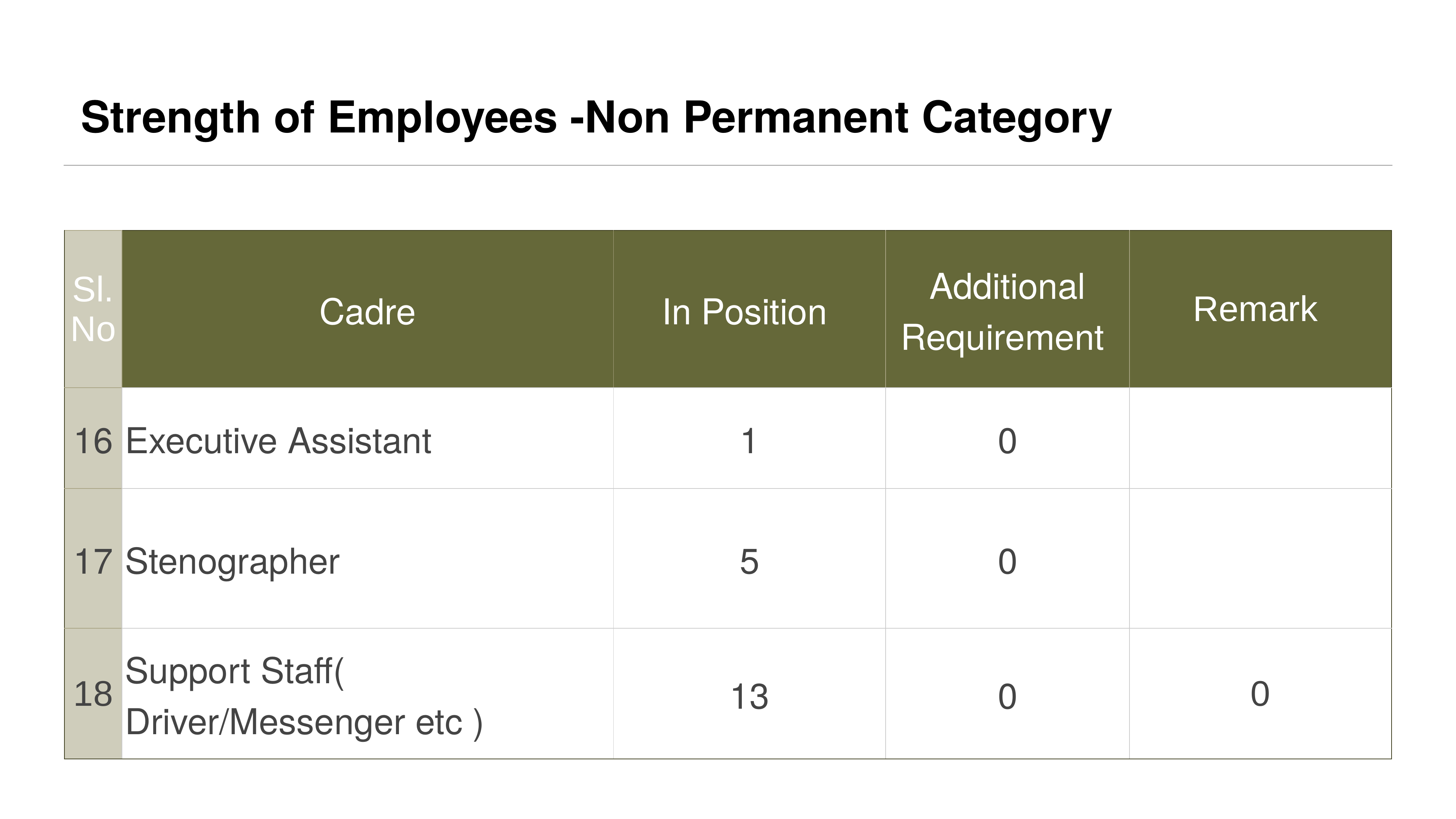

Strength of Employees -Non Permanent Category
| Sl. No | Cadre | In Position | Additional Requirement | Remark |
| --- | --- | --- | --- | --- |
| 16 | Executive Assistant | 1 | 0 |  |
| 17 | Stenographer | 5 | 0 |  |
| 18 | Support Staff( Driver/Messenger etc ) | 13 | 0 | 0 |